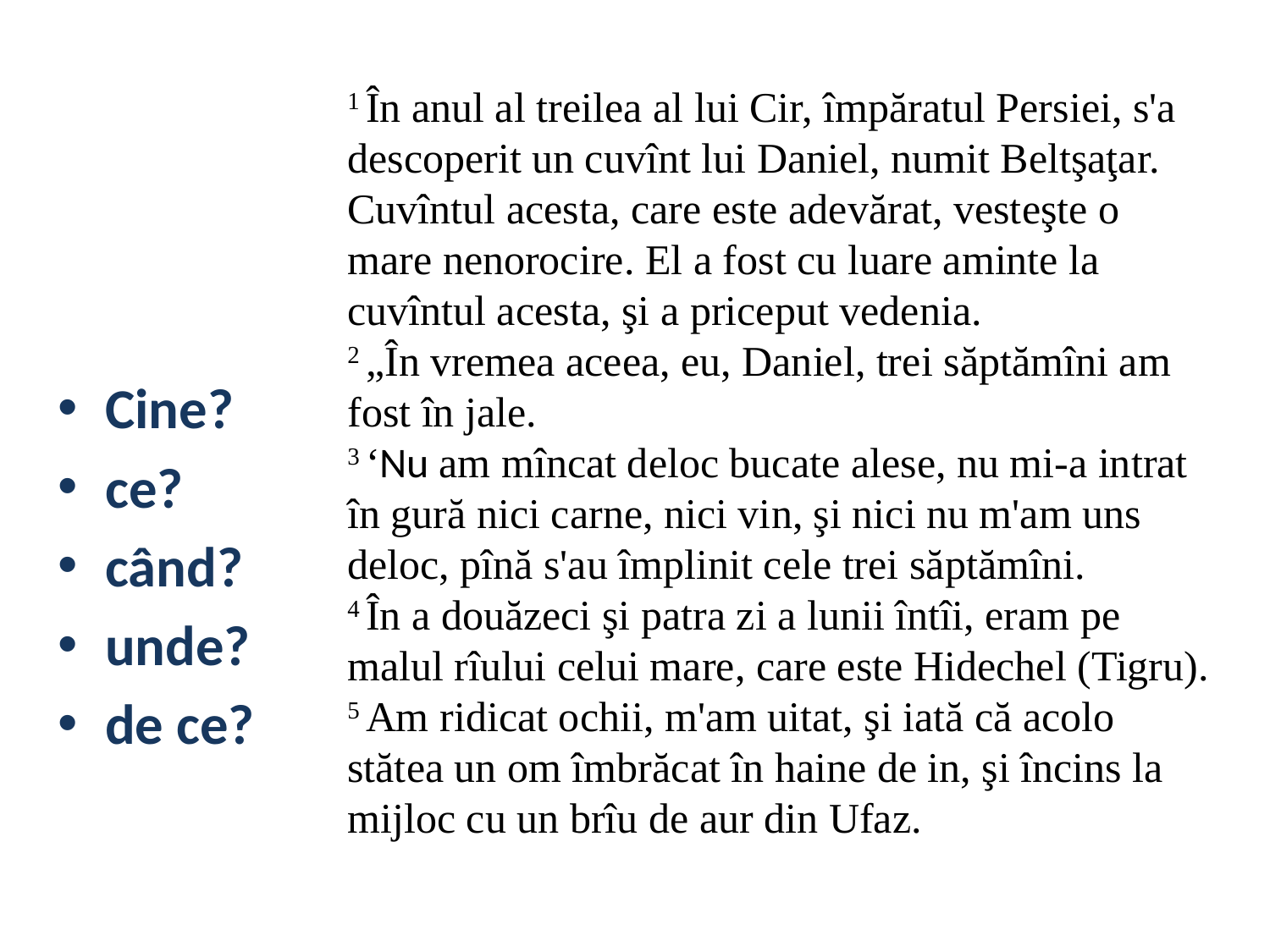

1 În anul al treilea al lui Cir, împăratul Persiei, s'a descoperit un cuvînt lui Daniel, numit Beltşaţar. Cuvîntul acesta, care este adevărat, vesteşte o mare nenorocire. El a fost cu luare aminte la cuvîntul acesta, şi a priceput vedenia.
2 „În vremea aceea, eu, Daniel, trei săptămîni am fost în jale.
3 ‘Nu am mîncat deloc bucate alese, nu mi-a intrat în gură nici carne, nici vin, şi nici nu m'am uns deloc, pînă s'au împlinit cele trei săptămîni.
4 În a douăzeci şi patra zi a lunii întîi, eram pe malul rîului celui mare, care este Hidechel (Tigru).
5 Am ridicat ochii, m'am uitat, şi iată că acolo stătea un om îmbrăcat în haine de in, şi încins la mijloc cu un brîu de aur din Ufaz.
Cine?
ce?
când?
unde?
de ce?